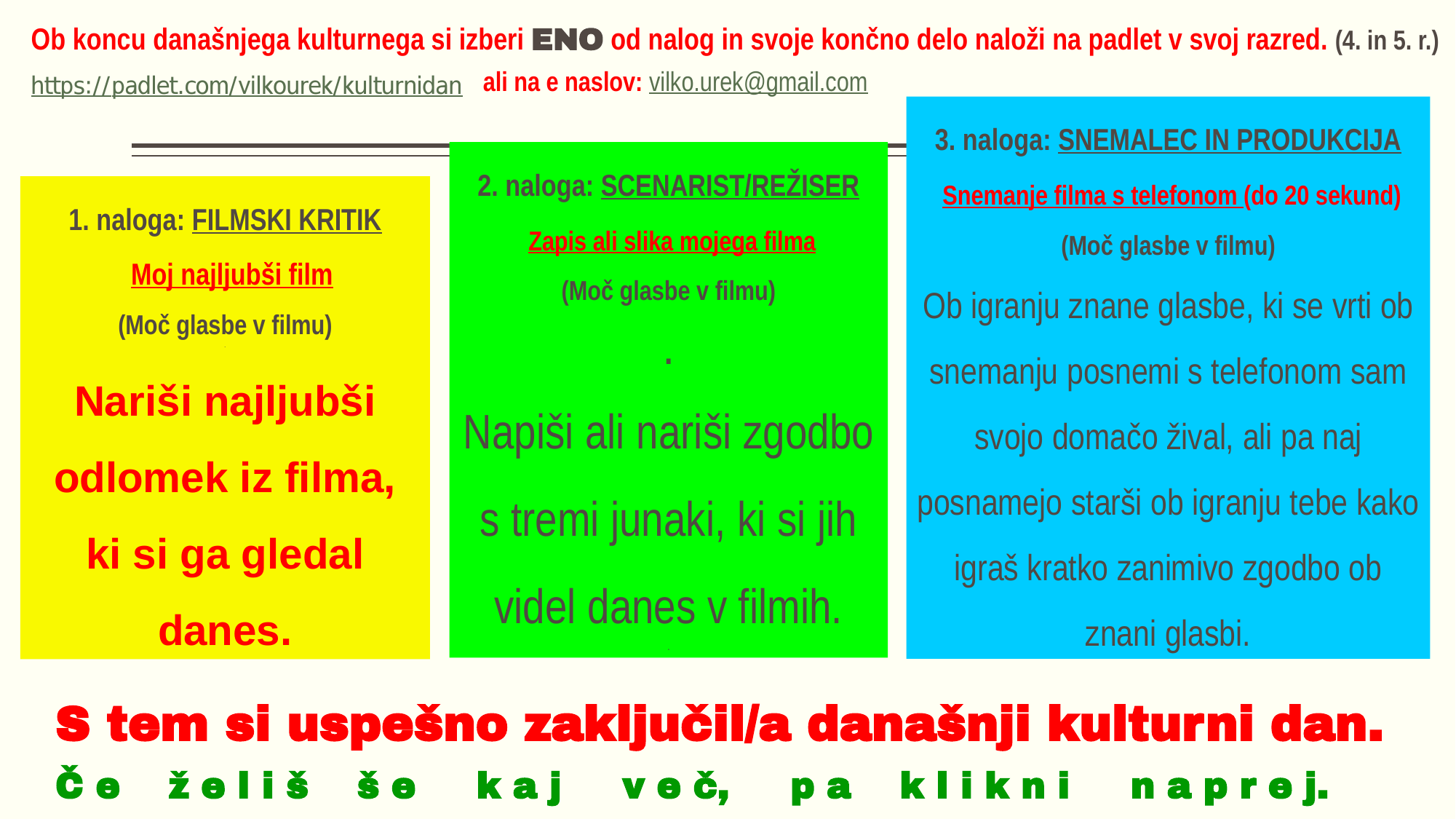

Ob koncu današnjega kulturnega si izberi ENO od nalog in svoje končno delo naloži na padlet v svoj razred. (4. in 5. r.) https://padlet.com/vilkourek/kulturnidan
ali na e naslov: vilko.urek@gmail.com
3. naloga: SNEMALEC IN PRODUKCIJA
 Snemanje filma s telefonom (do 20 sekund)
(Moč glasbe v filmu)
Ob igranju znane glasbe, ki se vrti ob snemanju posnemi s telefonom sam svojo domačo žival, ali pa naj posnamejo starši ob igranju tebe kako igraš kratko zanimivo zgodbo ob znani glasbi.
2. naloga: SCENARIST/REŽISER
 Zapis ali slika mojega filma
(Moč glasbe v filmu)
.
Napiši ali nariši zgodbo s tremi junaki, ki si jih videl danes v filmih.
.
1. naloga: FILMSKI KRITIK
  Moj najljubši film
(Moč glasbe v filmu)
.
Nariši najljubši odlomek iz filma, ki si ga gledal danes.
S tem si uspešno zaključil/a današnji kulturni dan.
Č e    ž e l i š    š e     k a j     v e č,     p a    k l i k n i     n a p r e j.